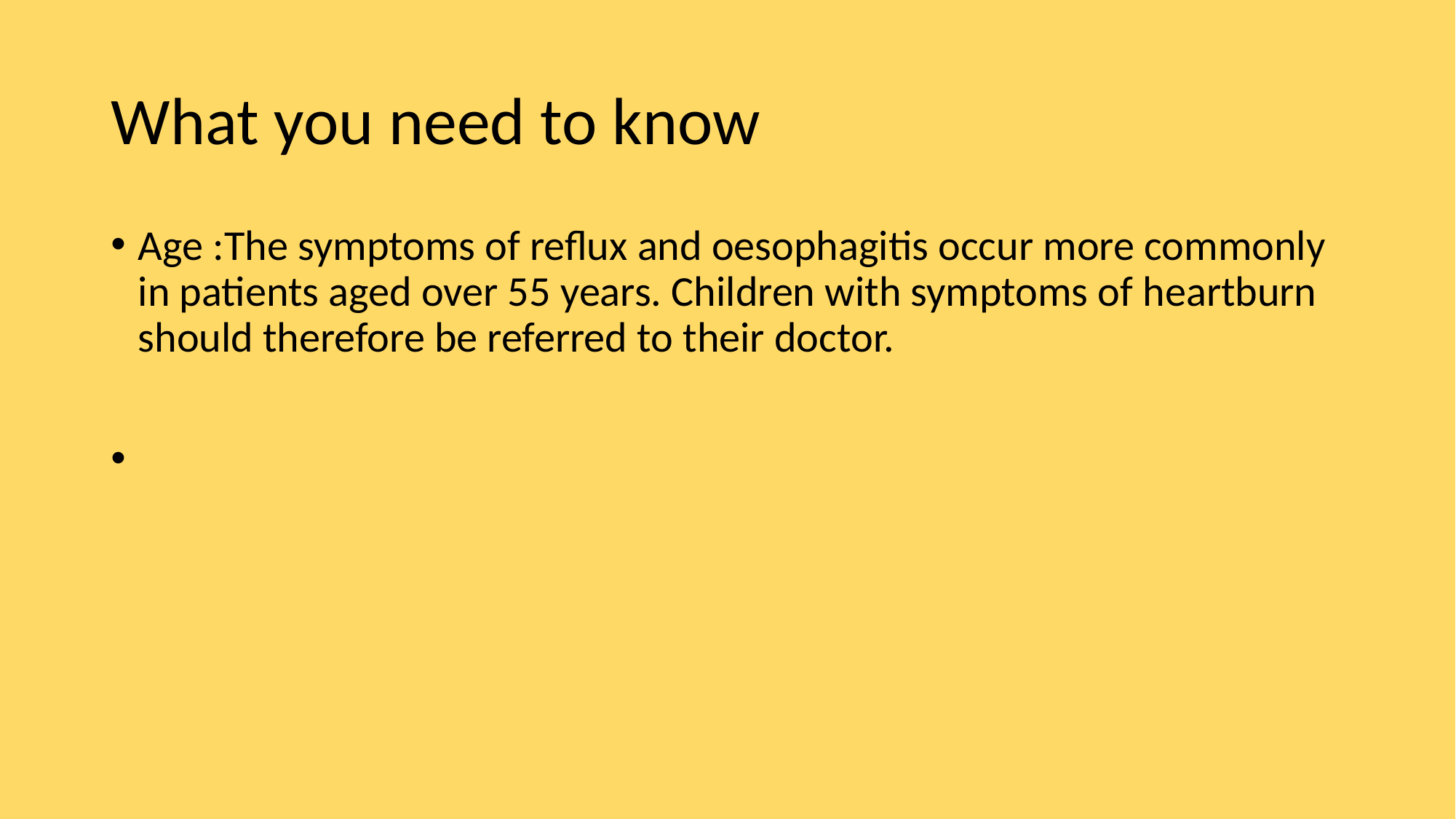

# What you need to know
Age :The symptoms of reflux and oesophagitis occur more commonly in patients aged over 55 years. Children with symptoms of heartburn should therefore be referred to their doctor.